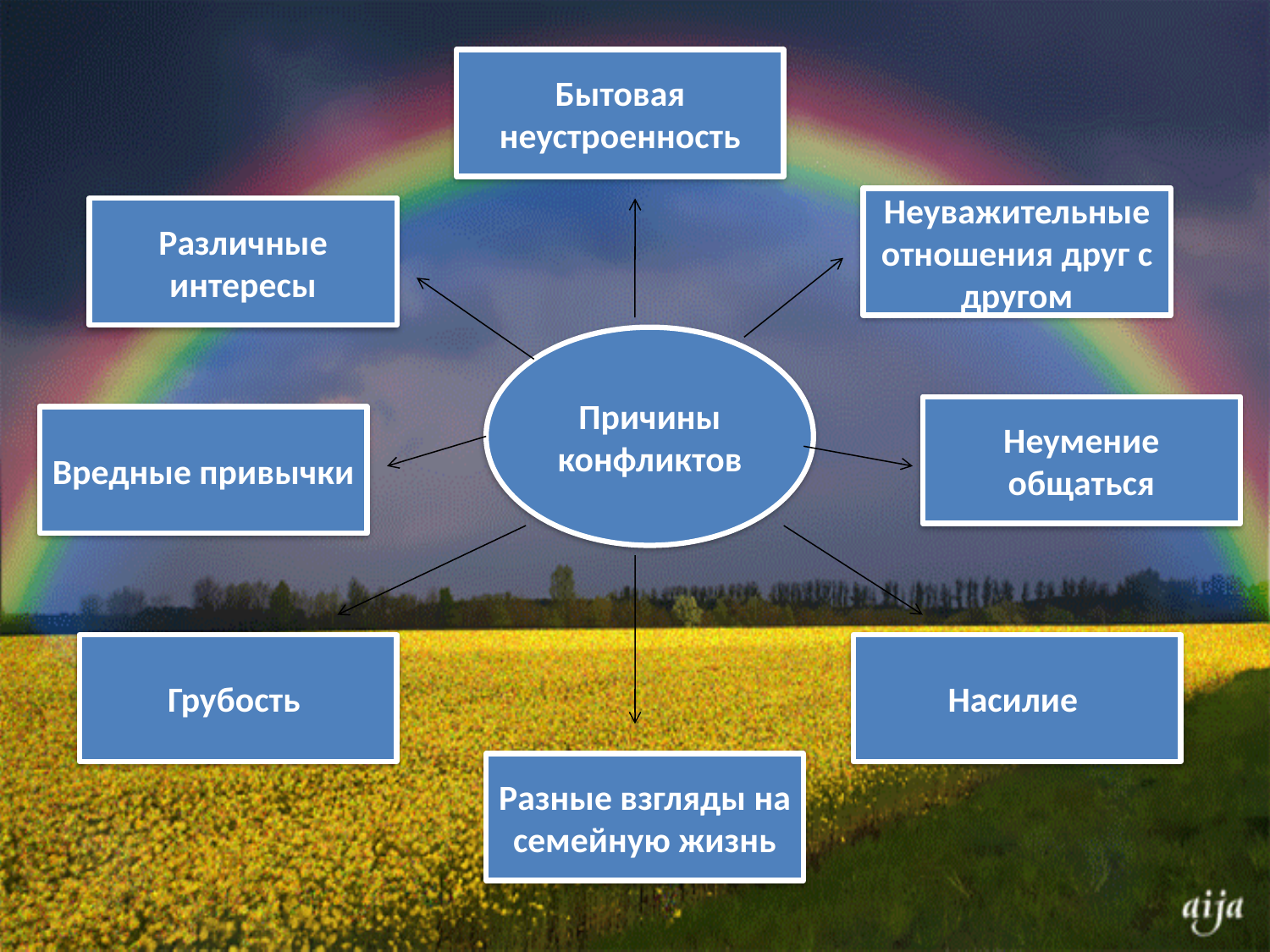

Бытовая неустроенность
Неуважительные отношения друг с другом
Различные интересы
Причины
конфликтов
Неумение общаться
Вредные привычки
Грубость
Насилие
Разные взгляды на семейную жизнь